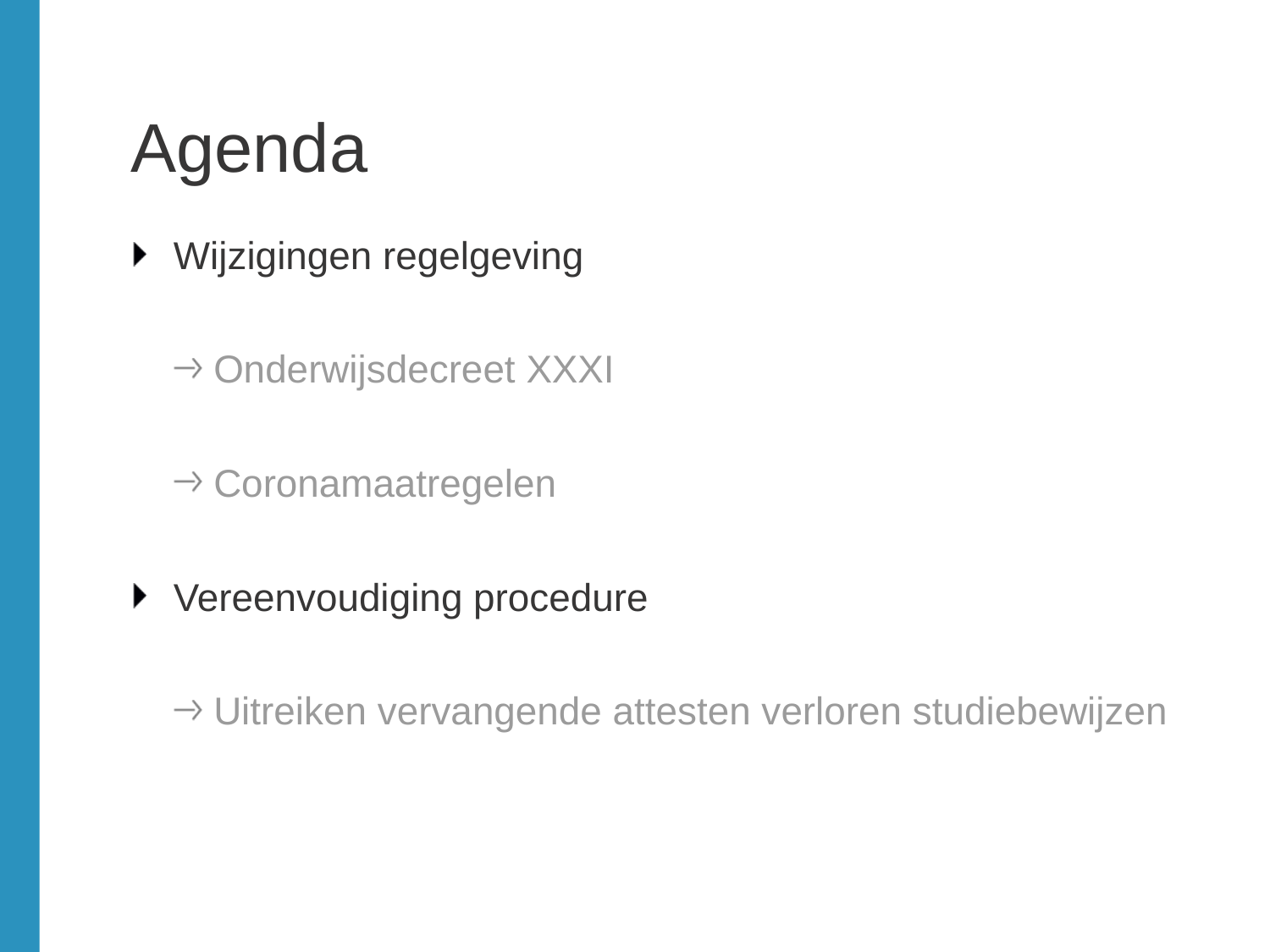

# Agenda
Wijzigingen regelgeving

Onderwijsdecreet XXXI

Coronamaatregelen

Vereenvoudiging procedure

Uitreiken vervangende attesten verloren studiebewijzen